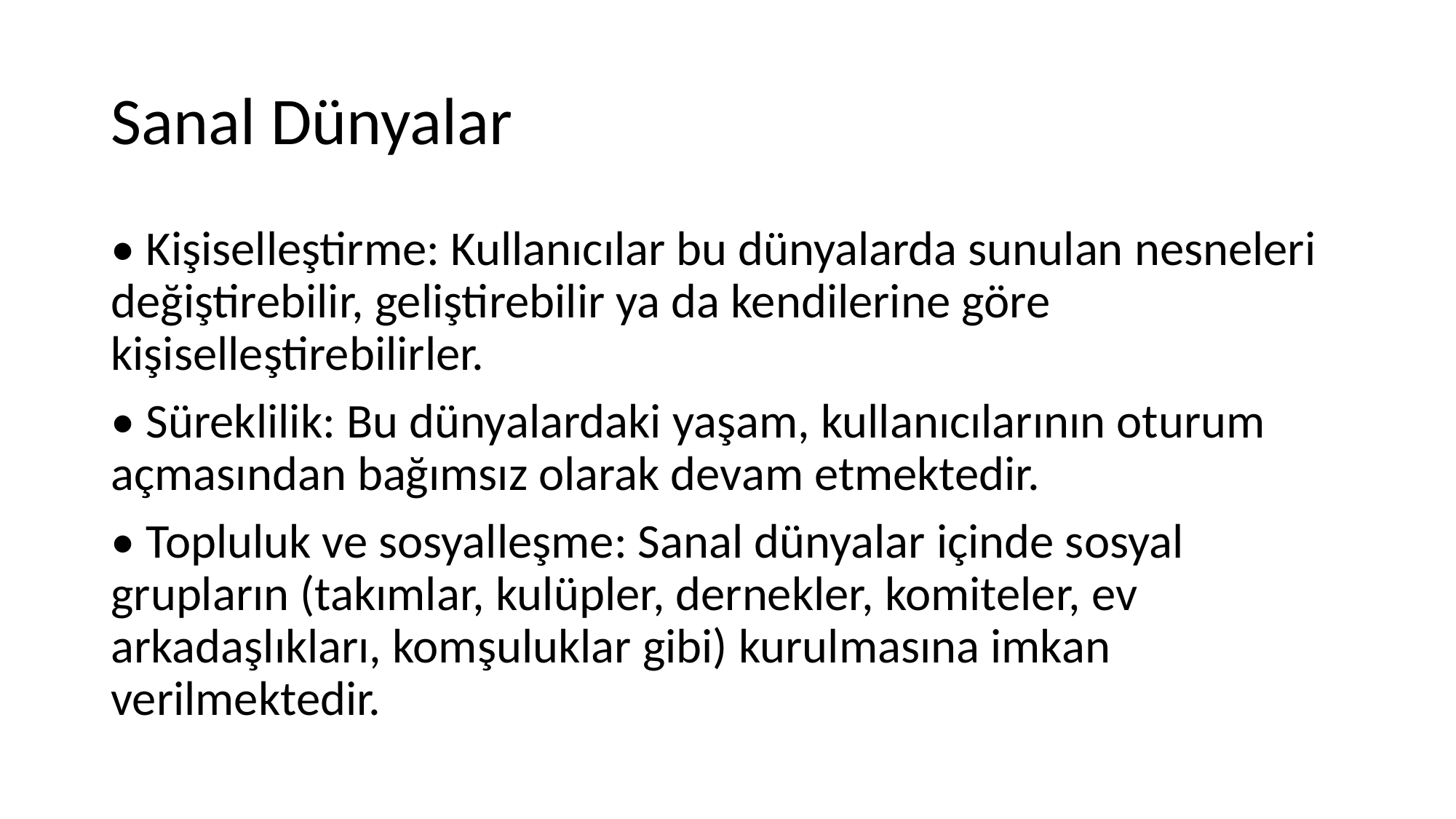

# Sanal Dünyalar
• Kişiselleştirme: Kullanıcılar bu dünyalarda sunulan nesneleri değiştirebilir, geliştirebilir ya da kendilerine göre kişiselleştirebilirler.
• Süreklilik: Bu dünyalardaki yaşam, kullanıcılarının oturum açmasından bağımsız olarak devam etmektedir.
• Topluluk ve sosyalleşme: Sanal dünyalar içinde sosyal grupların (takımlar, kulüpler, dernekler, komiteler, ev arkadaşlıkları, komşuluklar gibi) kurulmasına imkan verilmektedir.